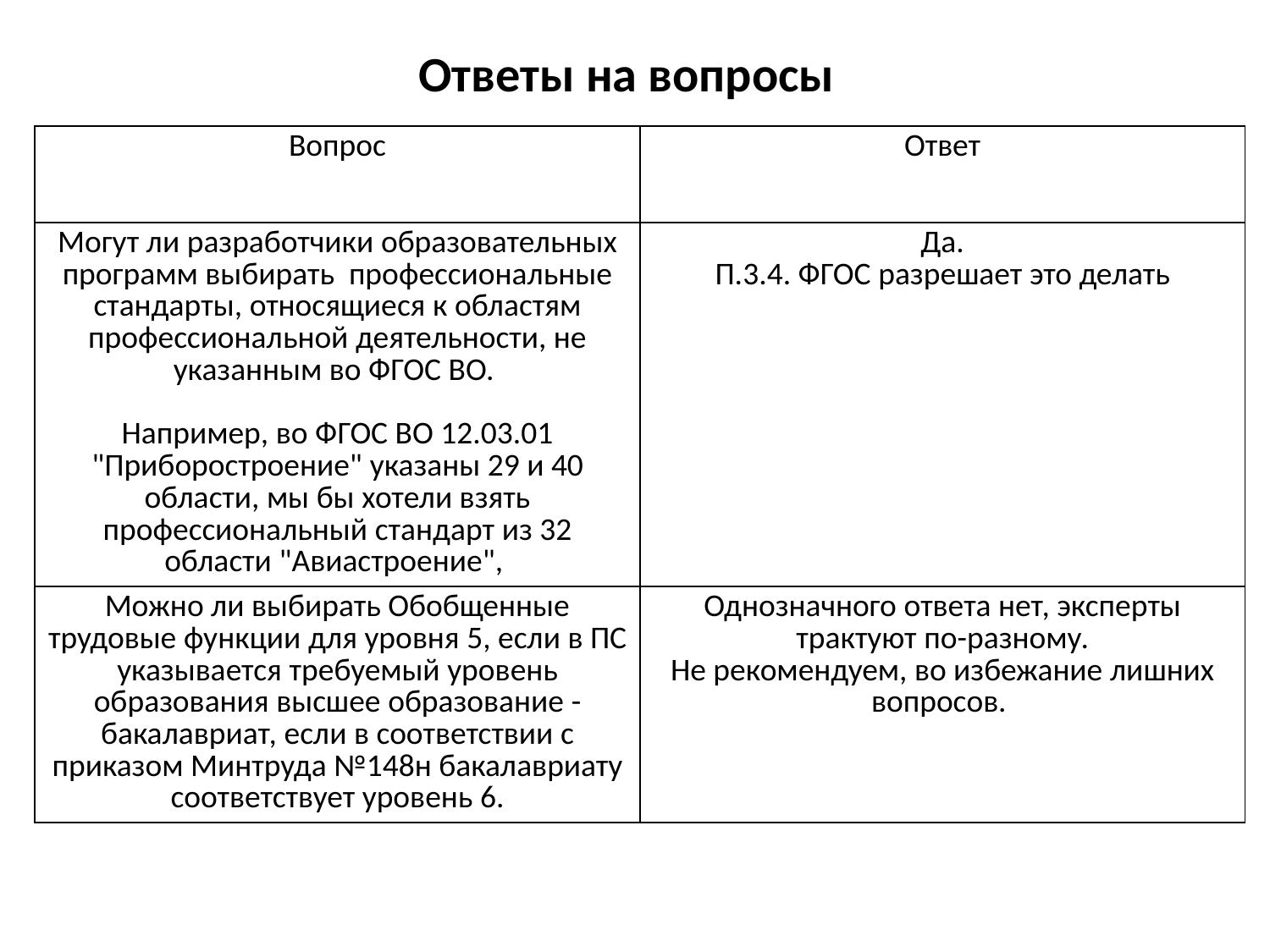

Ответы на вопросы
| Вопрос | Ответ |
| --- | --- |
| Могут ли разработчики образовательных программ выбирать  профессиональные стандарты, относящиеся к областям профессиональной деятельности, не указанным во ФГОС ВО. Например, во ФГОС ВО 12.03.01 "Приборостроение" указаны 29 и 40 области, мы бы хотели взять профессиональный стандарт из 32 области "Авиастроение", | Да. П.3.4. ФГОС разрешает это делать |
| Можно ли выбирать Обобщенные трудовые функции для уровня 5, если в ПС указывается требуемый уровень образования высшее образование - бакалавриат, если в соответствии с приказом Минтруда №148н бакалавриату соответствует уровень 6. | Однозначного ответа нет, эксперты трактуют по-разному. Не рекомендуем, во избежание лишних вопросов. |